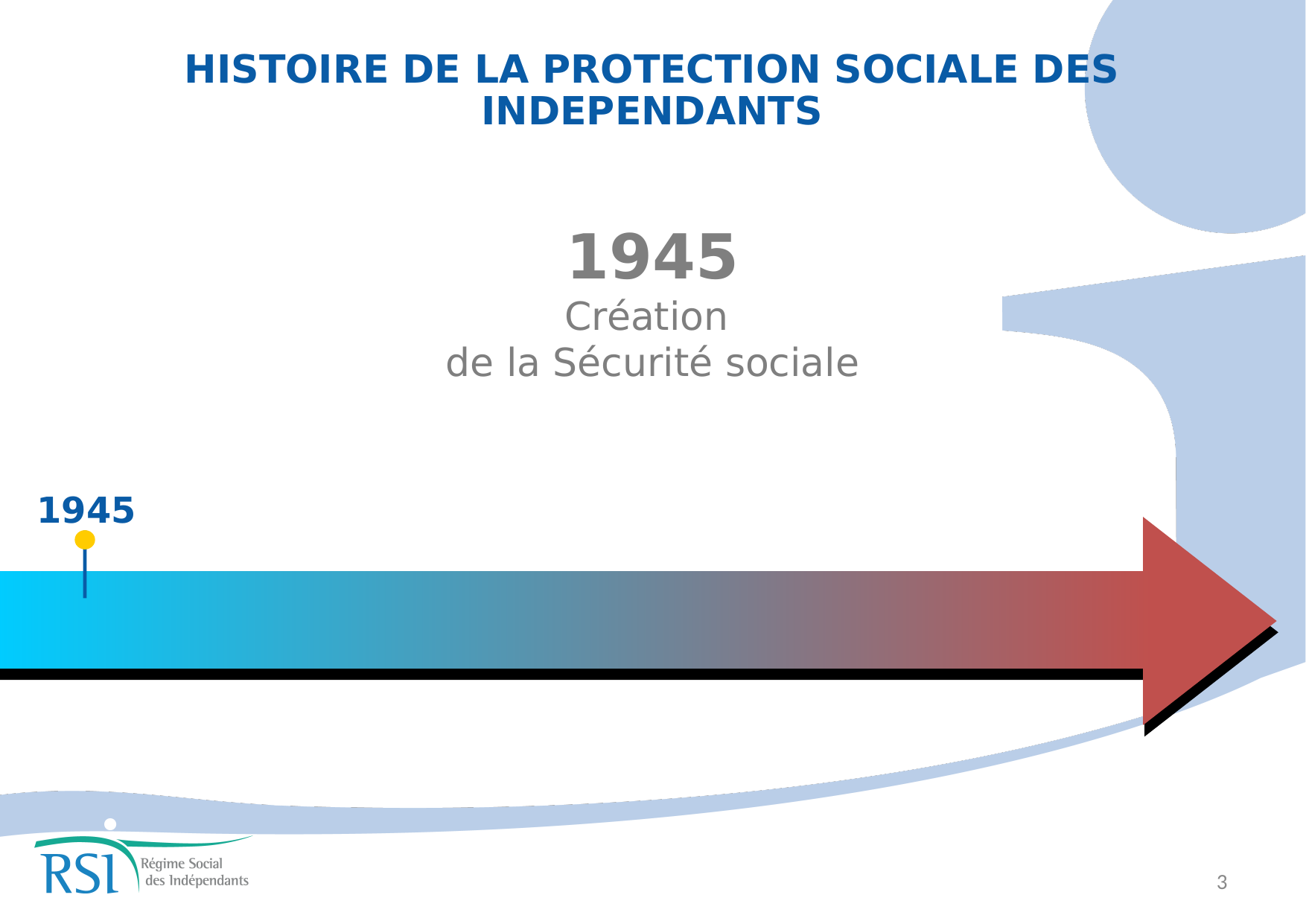

HISTOIRE DE LA PROTECTION SOCIALE DES INDEPENDANTS
1945
Création
de la Sécurité sociale
1945

3